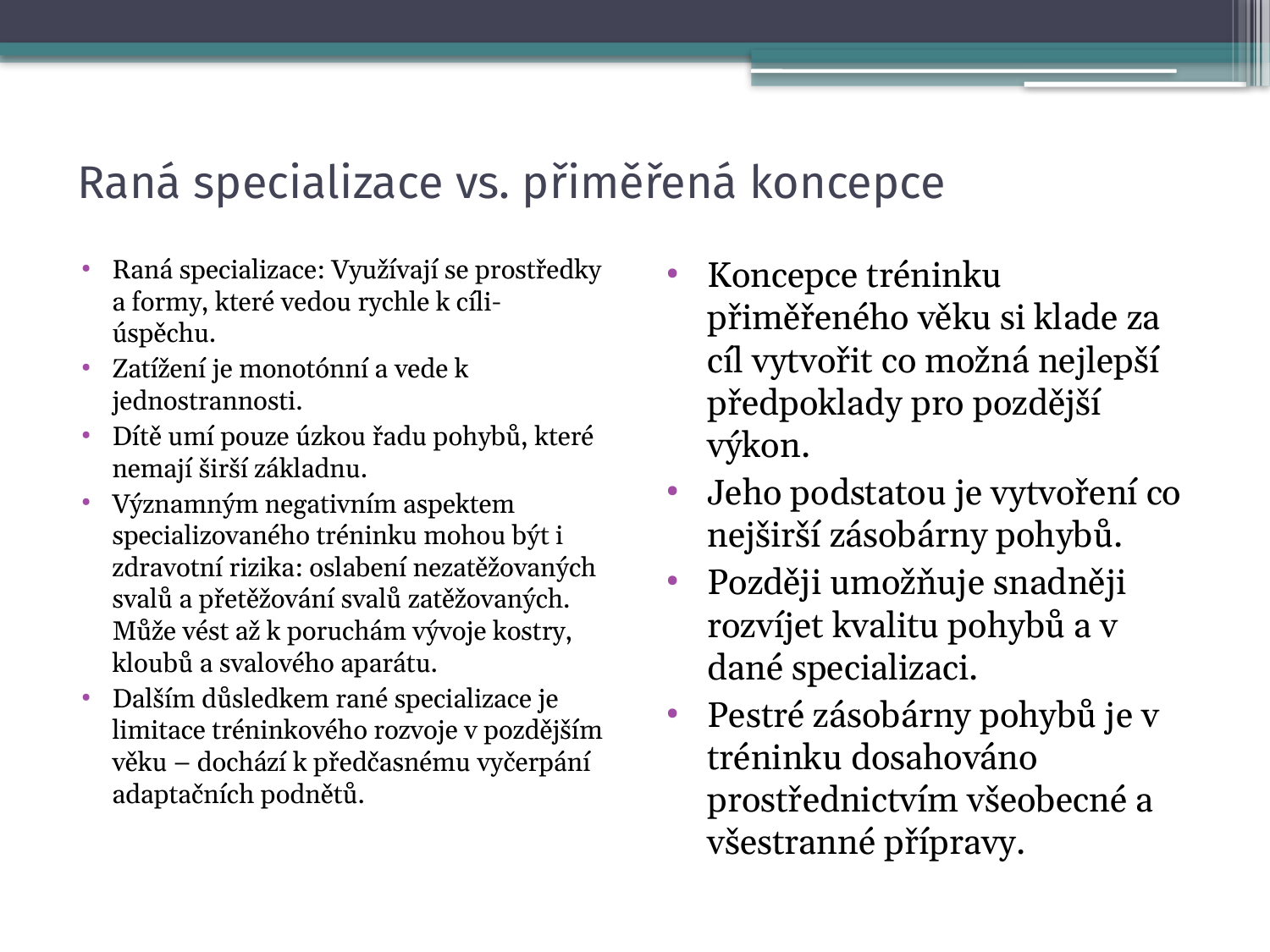

# Raná specializace vs. přiměřená koncepce
Raná specializace: Využívají se prostředky a formy, které vedou rychle k cíli-úspěchu.
Zatížení je monotónní a vede k jednostrannosti.
Dítě umí pouze úzkou řadu pohybů, které nemají širší základnu.
Významným negativním aspektem specializovaného tréninku mohou být i zdravotní rizika: oslabení nezatěžovaných svalů a přetěžování svalů zatěžovaných. Může vést až k poruchám vývoje kostry, kloubů a svalového aparátu.
Dalším důsledkem rané specializace je limitace tréninkového rozvoje v pozdějším věku – dochází k předčasnému vyčerpání adaptačních podnětů.

Koncepce tréninku přiměřeného věku si klade za cíl vytvořit co možná nejlepší předpoklady pro pozdější výkon.
Jeho podstatou je vytvoření co nejširší zásobárny pohybů.
Později umožňuje snadněji rozvíjet kvalitu pohybů a v dané specializaci.
Pestré zásobárny pohybů je v tréninku dosahováno prostřednictvím všeobecné a všestranné přípravy.